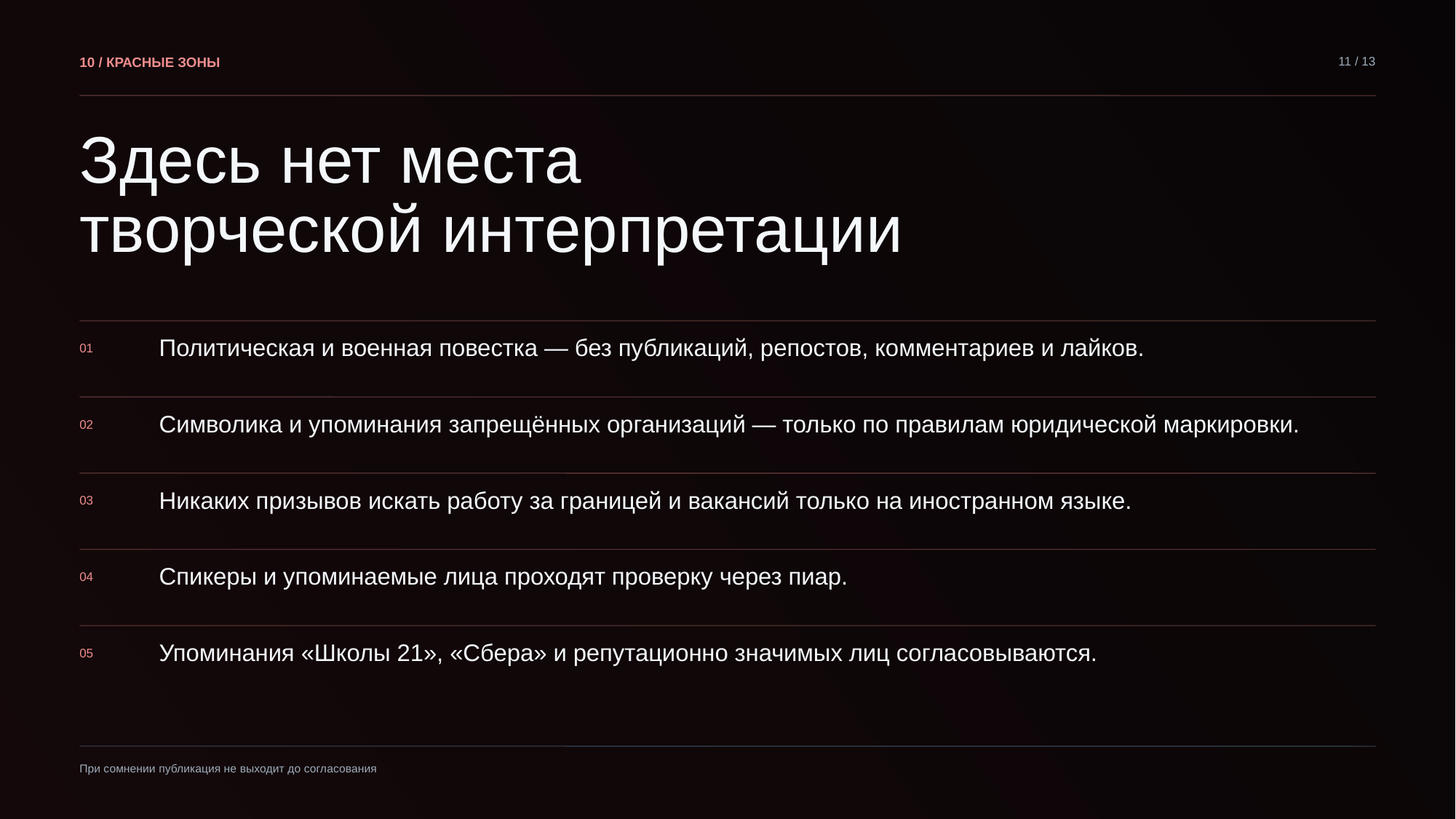

10 / КРАСНЫЕ ЗОНЫ
11 / 13

Здесь нет места
творческой интерпретации

Политическая и военная повестка — без публикаций, репостов, комментариев и лайков.
01

Символика и упоминания запрещённых организаций — только по правилам юридической маркировки.
02

Никаких призывов искать работу за границей и вакансий только на иностранном языке.
03

Спикеры и упоминаемые лица проходят проверку через пиар.
04

Упоминания «Школы 21», «Сбера» и репутационно значимых лиц согласовываются.
05

При сомнении публикация не выходит до согласования